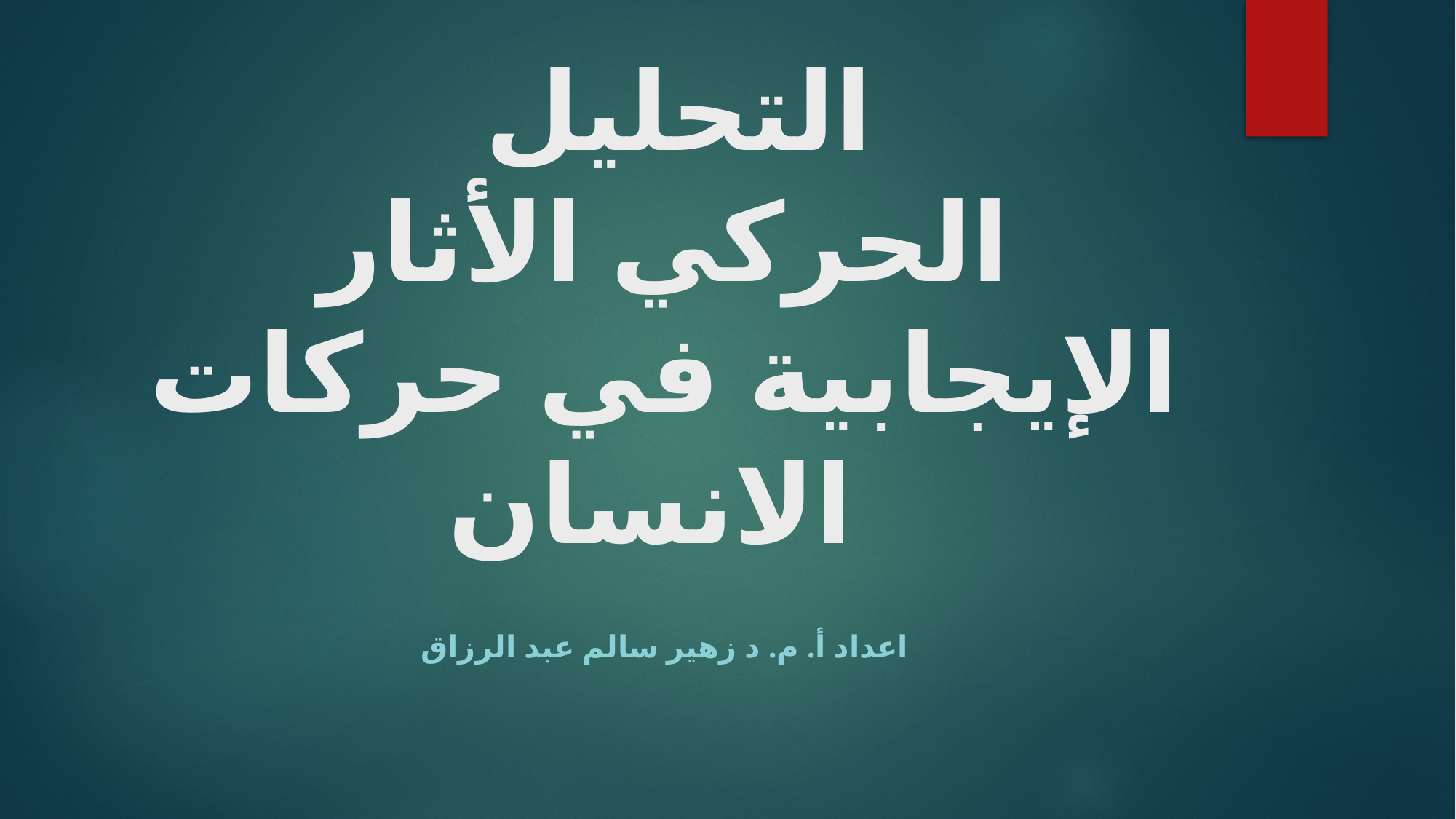

# التحليل الحركي الأثار الإيجابية في حركات الانسان

اعداد أ. م. د زهير سالم عبد الرزاق